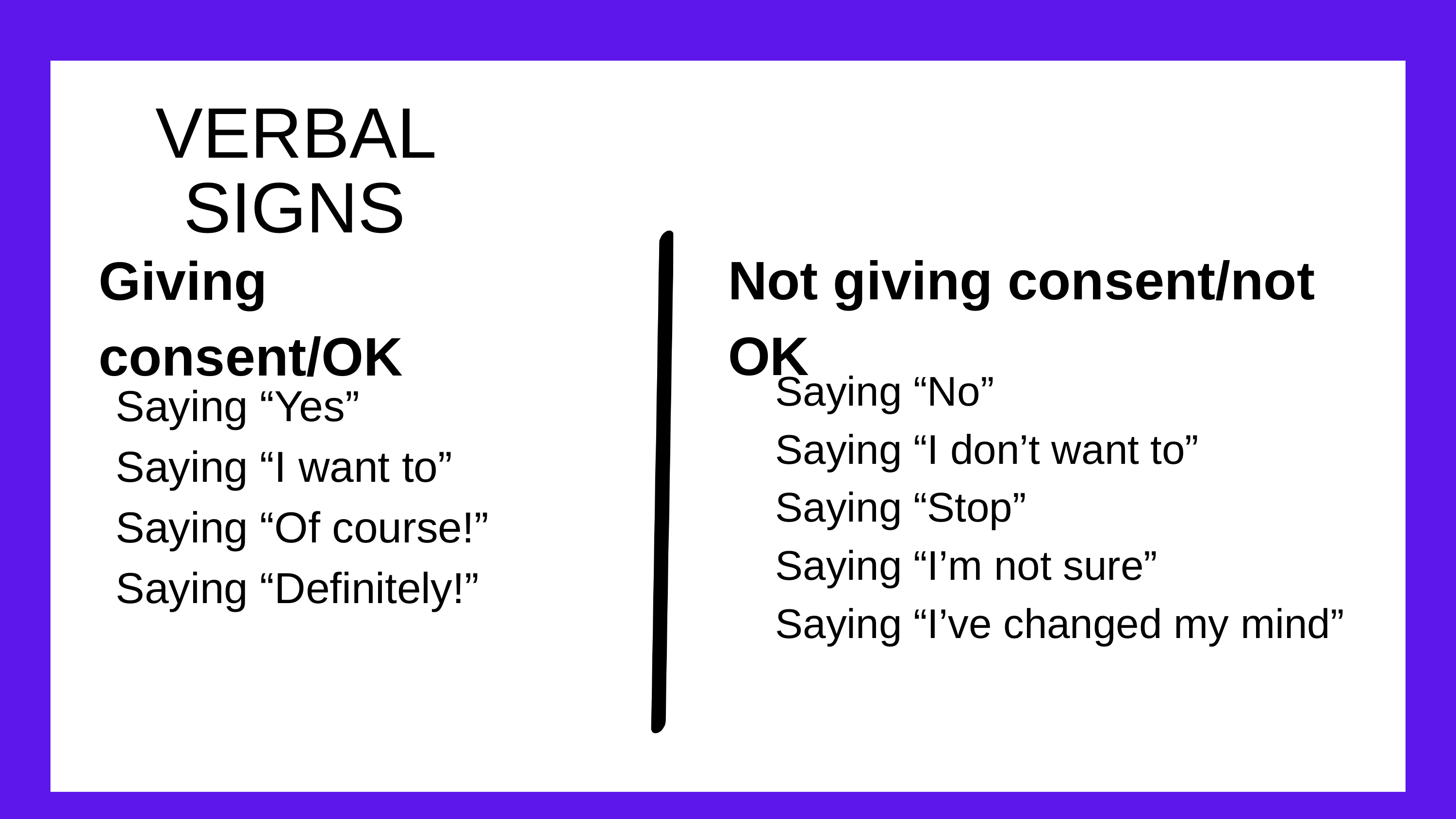

VERBAL SIGNS

Not giving consent/not OK
Giving consent/OK
Saying “No”
Saying “I don’t want to”
Saying “Stop”
Saying “I’m not sure”
Saying “I’ve changed my mind”

Saying “Yes”
Saying “I want to”
Saying “Of course!”
Saying “Definitely!”